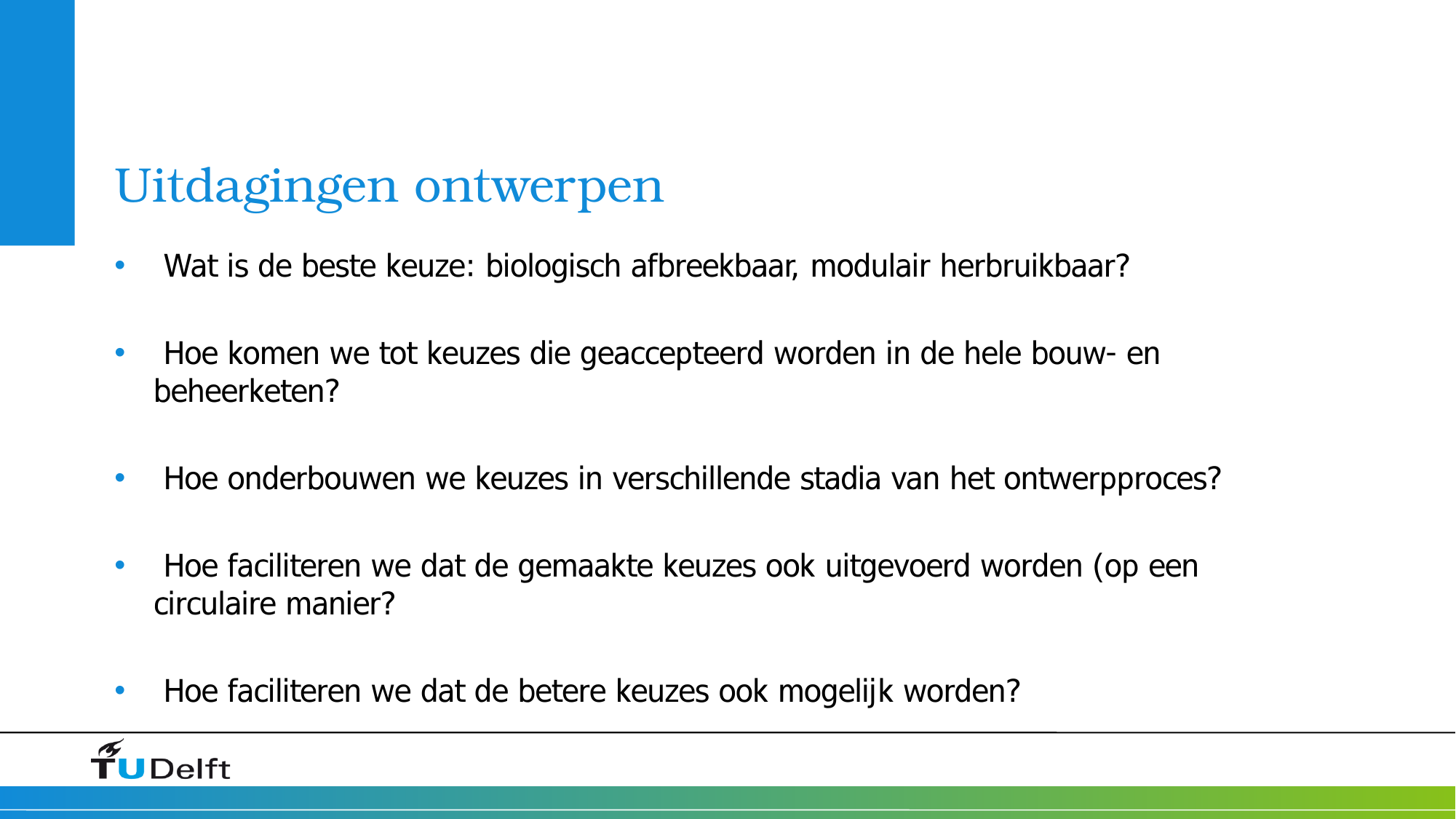

# Uitdagingen ontwerpen
 Wat is de beste keuze: biologisch afbreekbaar, modulair herbruikbaar?

 Hoe komen we tot keuzes die geaccepteerd worden in de hele bouw- en   beheerketen?

 Hoe onderbouwen we keuzes in verschillende stadia van het ontwerpproces?

 Hoe faciliteren we dat de gemaakte keuzes ook uitgevoerd worden (op een circulaire manier?

 Hoe faciliteren we dat de betere keuzes ook mogelijk worden?